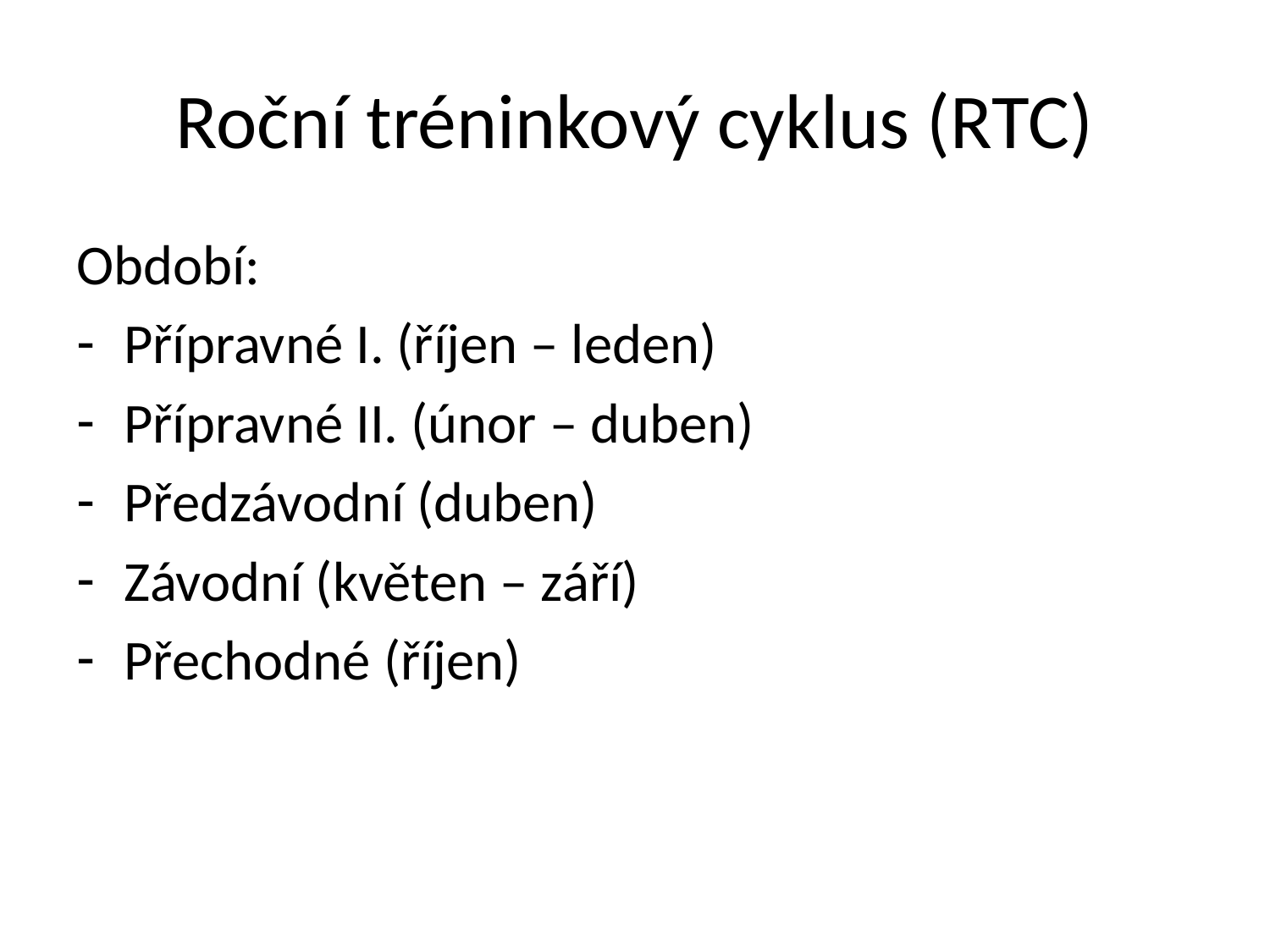

# Roční tréninkový cyklus (RTC)
Období:
Přípravné I. (říjen – leden)
Přípravné II. (únor – duben)
Předzávodní (duben)
Závodní (květen – září)
Přechodné (říjen)